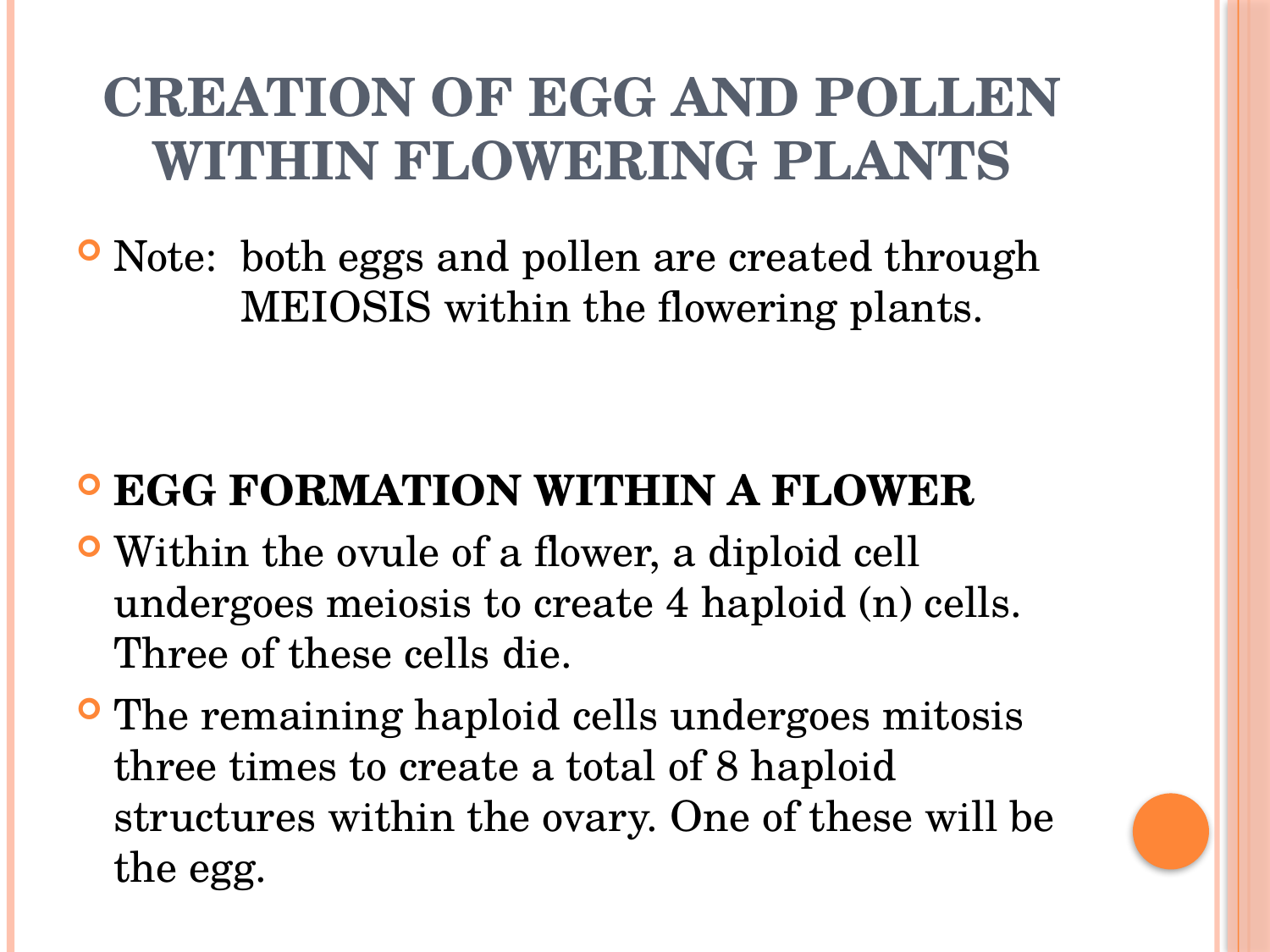

# Creation of Egg and pollen within Flowering Plants
Note:  both eggs and pollen are created through 	MEIOSIS within the flowering plants.

EGG FORMATION WITHIN A FLOWER
Within the ovule of a flower, a diploid cell undergoes meiosis to create 4 haploid (n) cells. Three of these cells die.
The remaining haploid cells undergoes mitosis three times to create a total of 8 haploid structures within the ovary. One of these will be the egg.